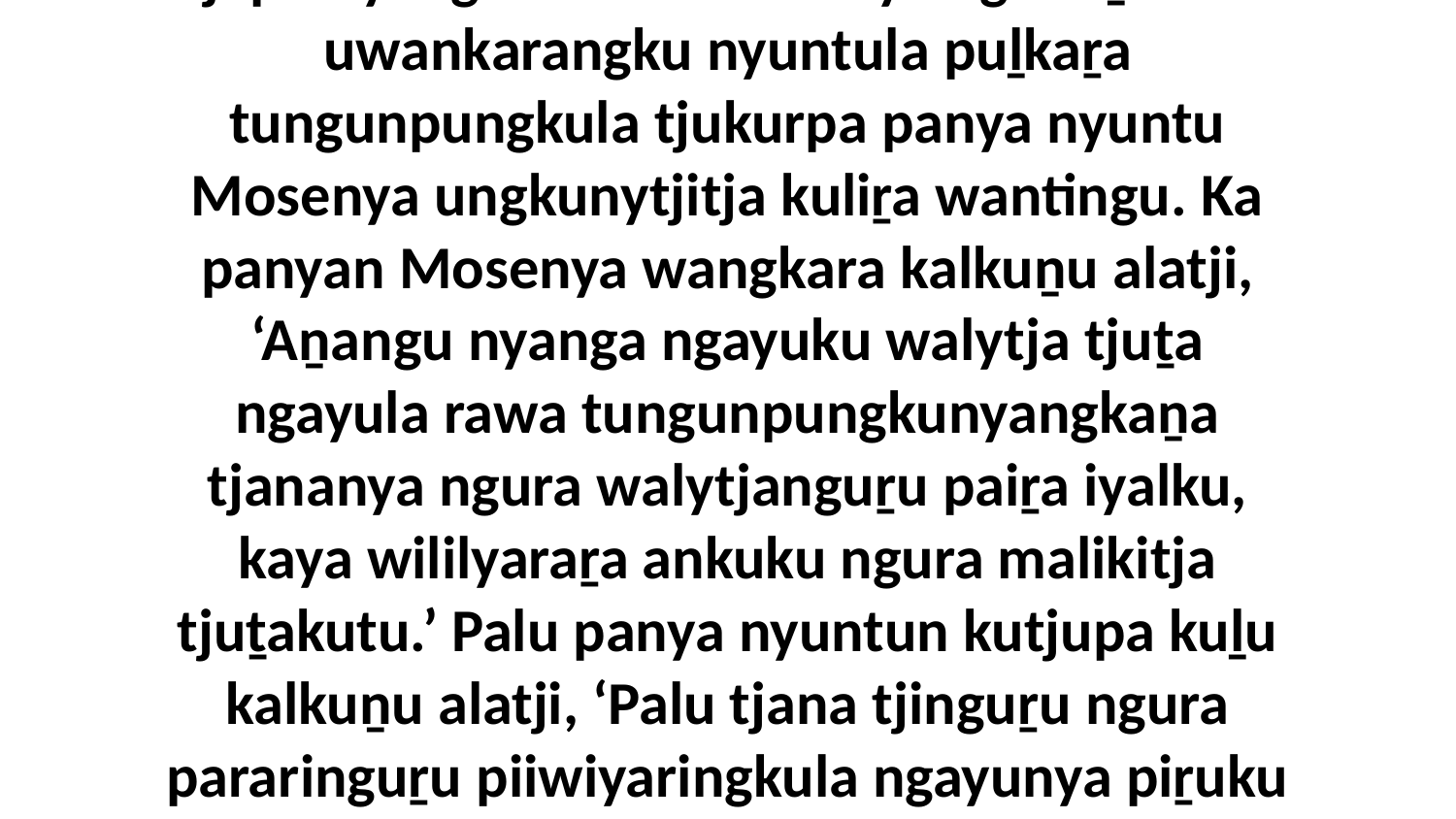

5-11 “Mayatja God ilkaṟitja! Nyuntu panyan mayatja puḻka mulapa nyinanyi, kaya aṉangu uwankara nyuntumpa puḻkaṟa nguḻuringkupai. Ka panya aṉangu tjuṯangku nyuntumpa puḻkaṟa mukuringkula nyuntumpa tjukurpa wangaṉarangku kulinnyangka nyuntu tjanampa ngaṉmanytju kalkuntjatjanungku palyalpai alatjiṯu wantinytja wiyangku. Katju kuwari ngaḻṯuringama, munuṉi nyuntula tjapinnyangka kulinma. Panya nganaṉa Jew uwankarangku nyuntula puḻkaṟa tungunpungkula tjukurpa panya nyuntu Mosenya ungkunytjitja kuliṟa wantingu. Ka panyan Mosenya wangkara kalkuṉu alatji, ‘Aṉangu nyanga ngayuku walytja tjuṯa ngayula rawa tungunpungkunyangkaṉa tjananya ngura walytjanguṟu paiṟa iyalku, kaya wililyaraṟa ankuku ngura malikitja tjuṯakutu.’ Palu panya nyuntun kutjupa kuḻu kalkuṉu alatji, ‘Palu tjana tjinguṟu ngura pararinguṟu piiwiyaringkula ngayunya piṟuku kuliṟa wangaṉararingkunyangkaṉa tjananya maḻakungku katiku ngura walytjakutu ngayunya piṟuku waḻkuntjaku.’ Alatji panyan Mosenya wangkara kalkuṉu. Kala kuwari nyanga nyuntula puḻkaṟa tjapini nganaṉanya ngura walytjakutu maḻakungku katinytjaku. Ka wanyu ngayulu mayatja nyara Tjuukitjila kuwari waṟkarinyangkampa palunya kulintja kampa kutjupanama wangaṉararingkula ngayula kulintjaku.”Alatjiṉa Godala tjapiningi.